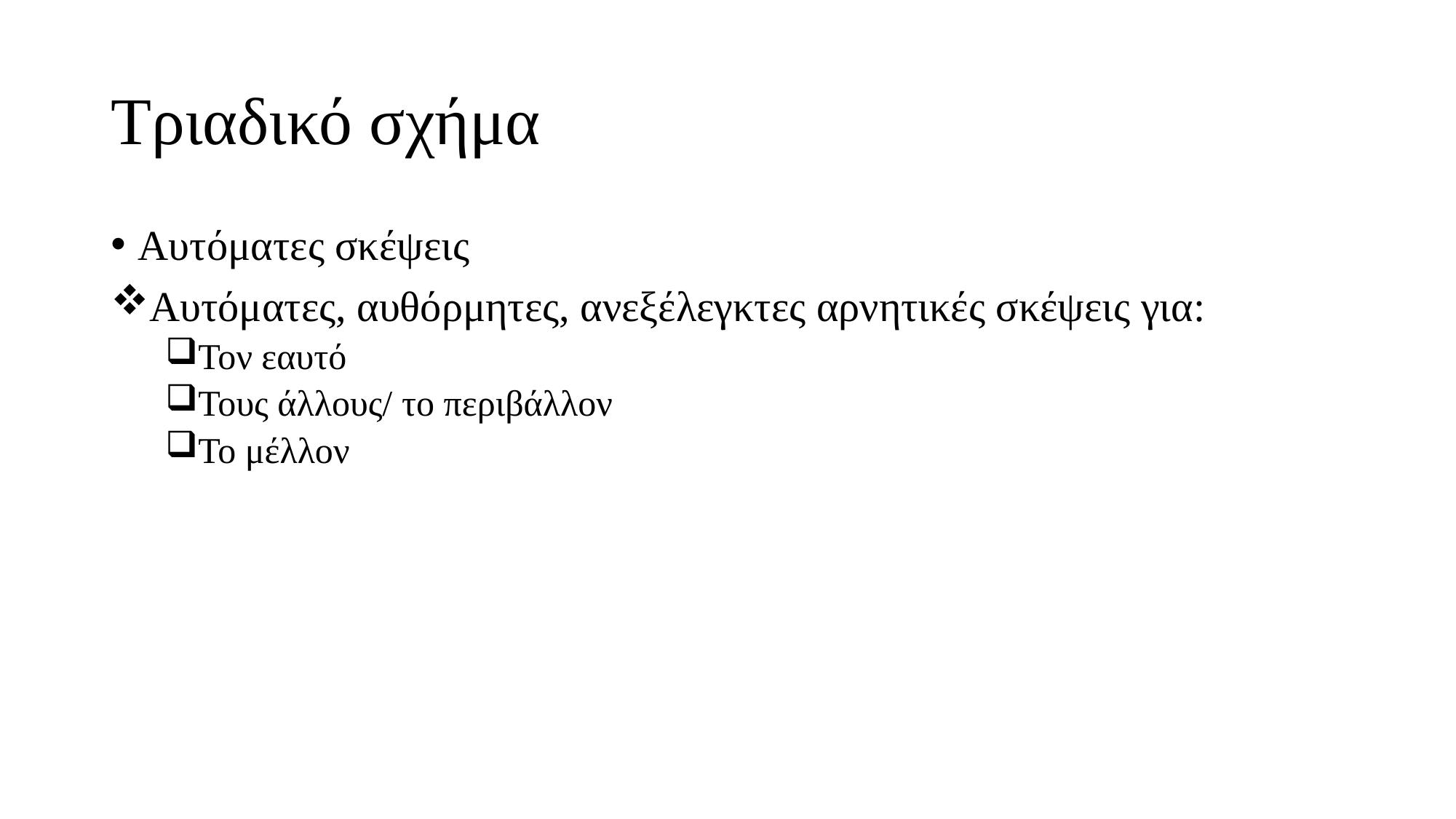

# Τριαδικό σχήμα
Αυτόματες σκέψεις
Αυτόματες, αυθόρμητες, ανεξέλεγκτες αρνητικές σκέψεις για:
Τον εαυτό
Τους άλλους/ το περιβάλλον
Το μέλλον